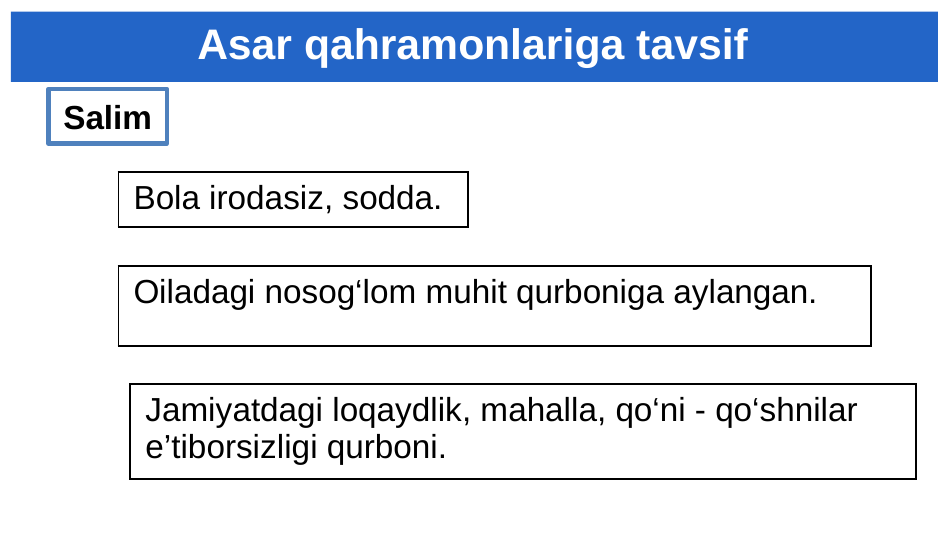

# Asar qahramonlariga tavsif
Salim
| Bola irodasiz, sodda. |
| --- |
| Oiladagi nosog‘lom muhit qurboniga aylangan. |
| --- |
| Jamiyatdagi loqaydlik, mahalla, qo‘ni - qo‘shnilar e’tiborsizligi qurboni. |
| --- |